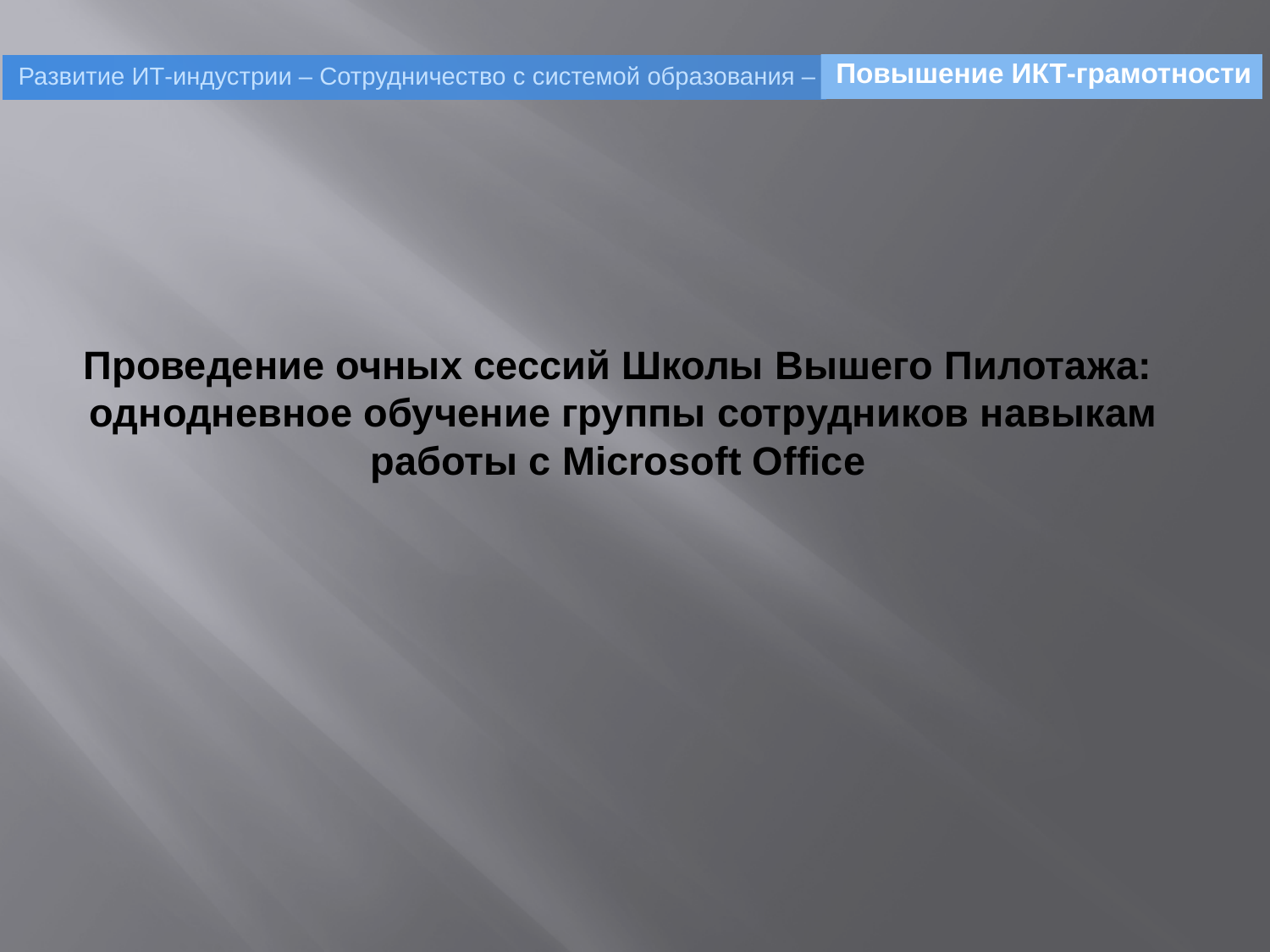

Повышение ИКТ-грамотности
Развитие ИТ-индустрии – Сотрудничество с системой образования –
# Проведение очных сессий Школы Вышего Пилотажа: однодневное обучение группы сотрудников навыкам работы с Microsoft Office